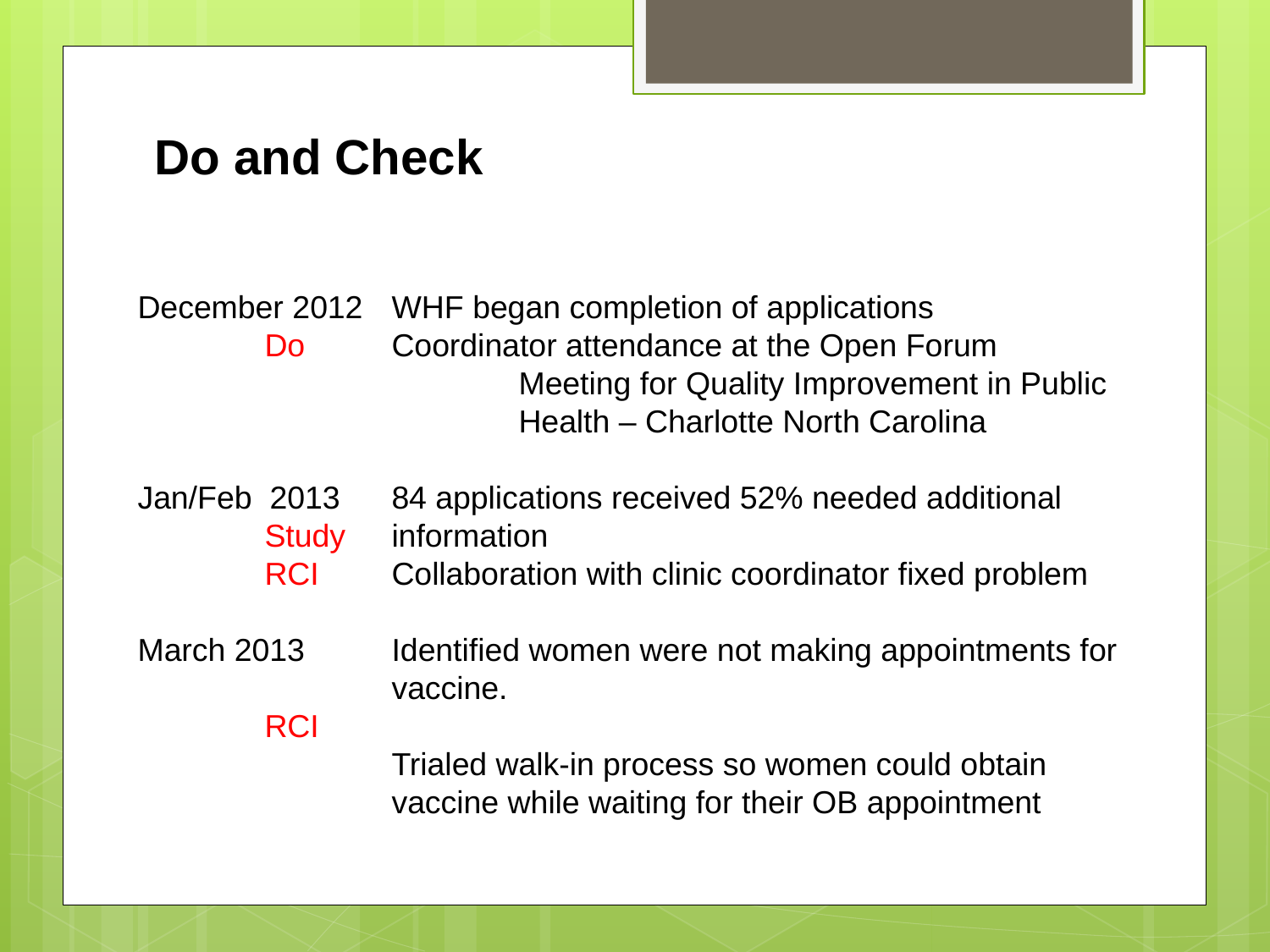

Do and Check
December 2012	WHF began completion of applications
	Do 	Coordinator attendance at the Open Forum 				Meeting for Quality Improvement in Public 			Health – Charlotte North Carolina

Jan/Feb  2013	84 applications received 52% needed additional 	Study	information
	RCI	Collaboration with clinic coordinator fixed problem

March 2013	Identified women were not making appointments for
		vaccine.
	RCI
		Trialed walk-in process so women could obtain 		vaccine while waiting for their OB appointment